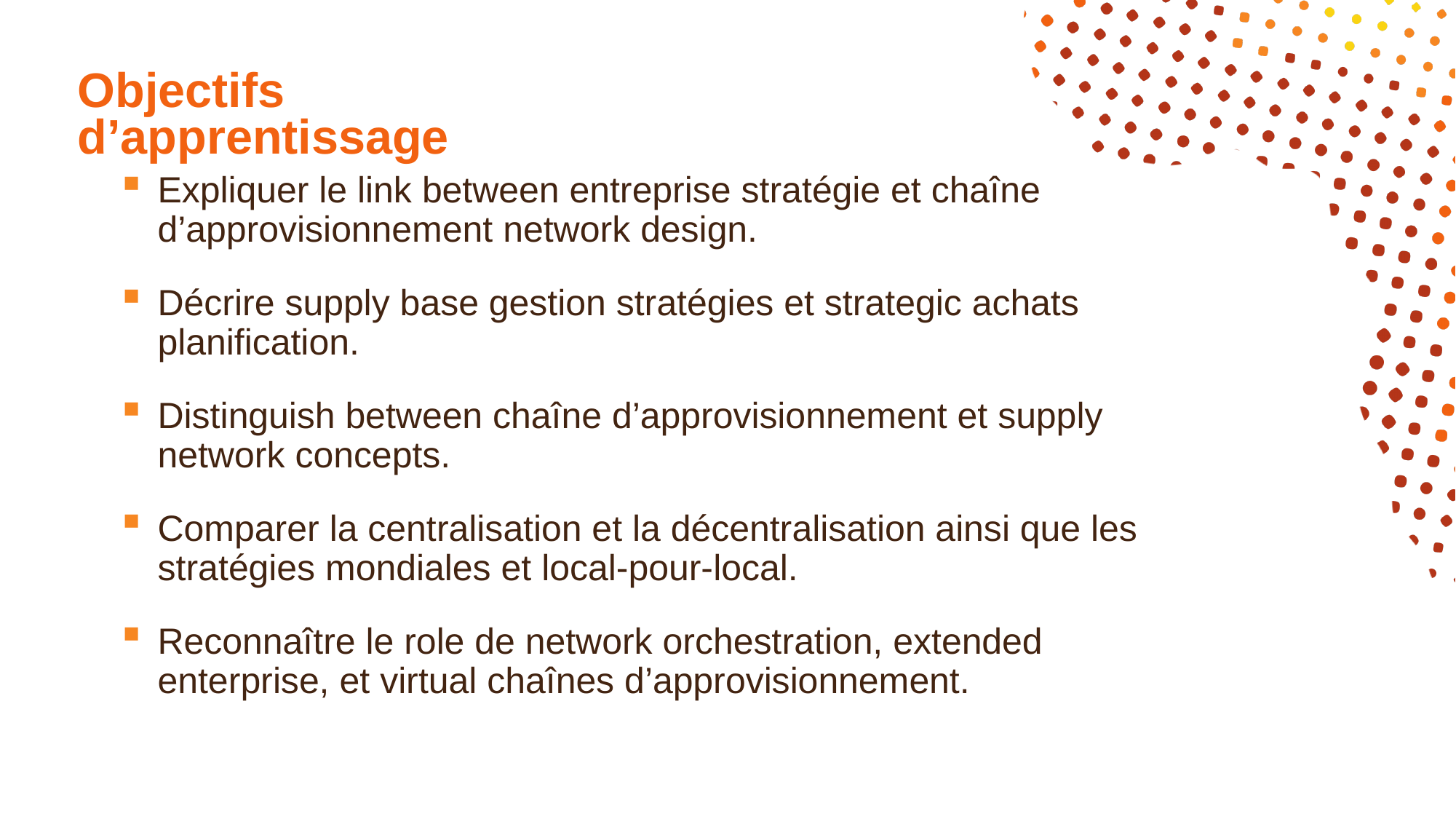

# Objectifs d’apprentissage
Expliquer le link between entreprise stratégie et chaîne d’approvisionnement network design.
Décrire supply base gestion stratégies et strategic achats planification.
Distinguish between chaîne d’approvisionnement et supply network concepts.
Comparer la centralisation et la décentralisation ainsi que les stratégies mondiales et local-pour-local.
Reconnaître le role de network orchestration, extended enterprise, et virtual chaînes d’approvisionnement.